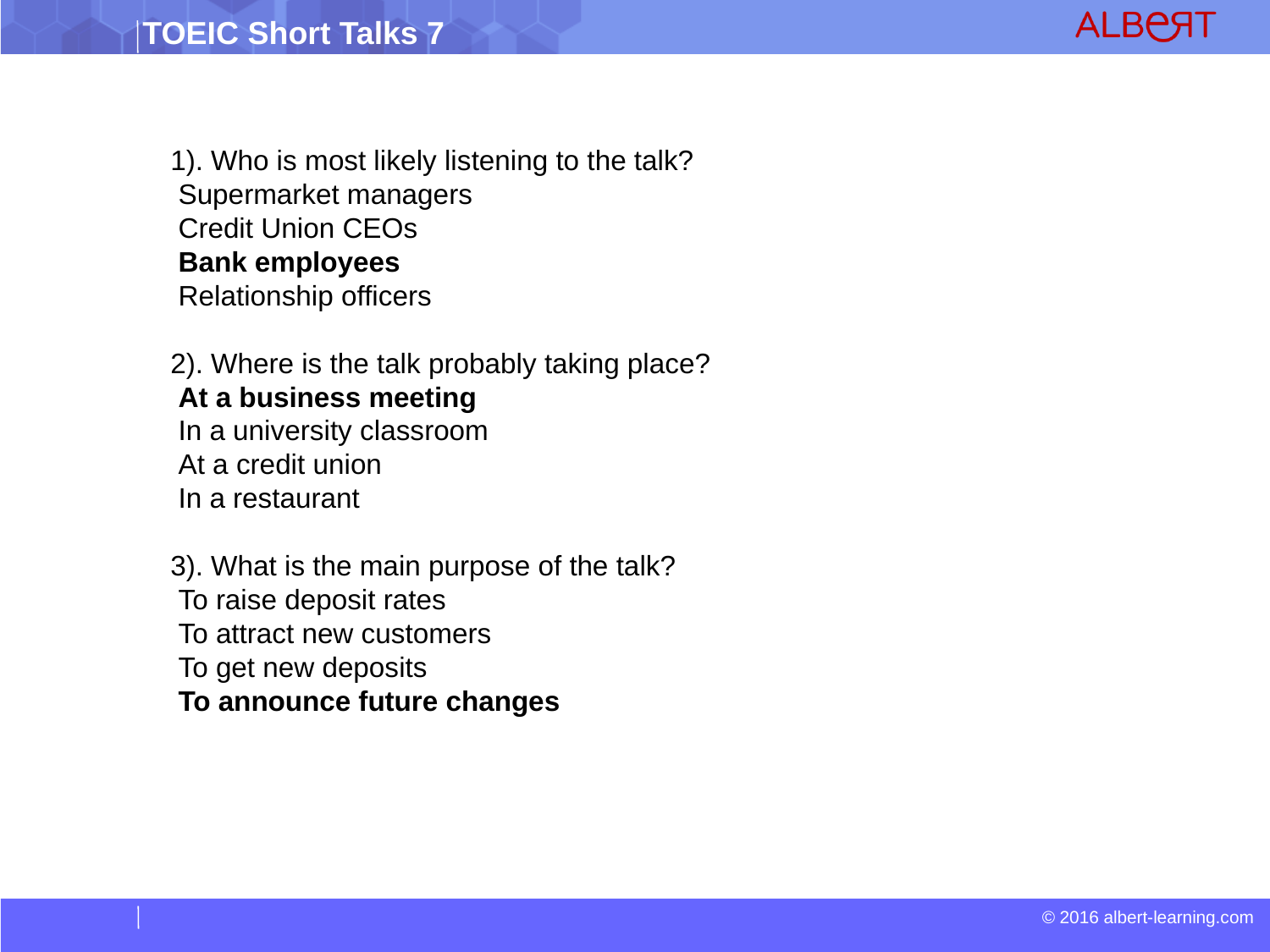

1). Who is most likely listening to the talk?
 Supermarket managers
 Credit Union CEOs
 Bank employees
 Relationship officers
2). Where is the talk probably taking place?
 At a business meeting
 In a university classroom
 At a credit union
 In a restaurant
3). What is the main purpose of the talk?
 To raise deposit rates
 To attract new customers
 To get new deposits
 To announce future changes